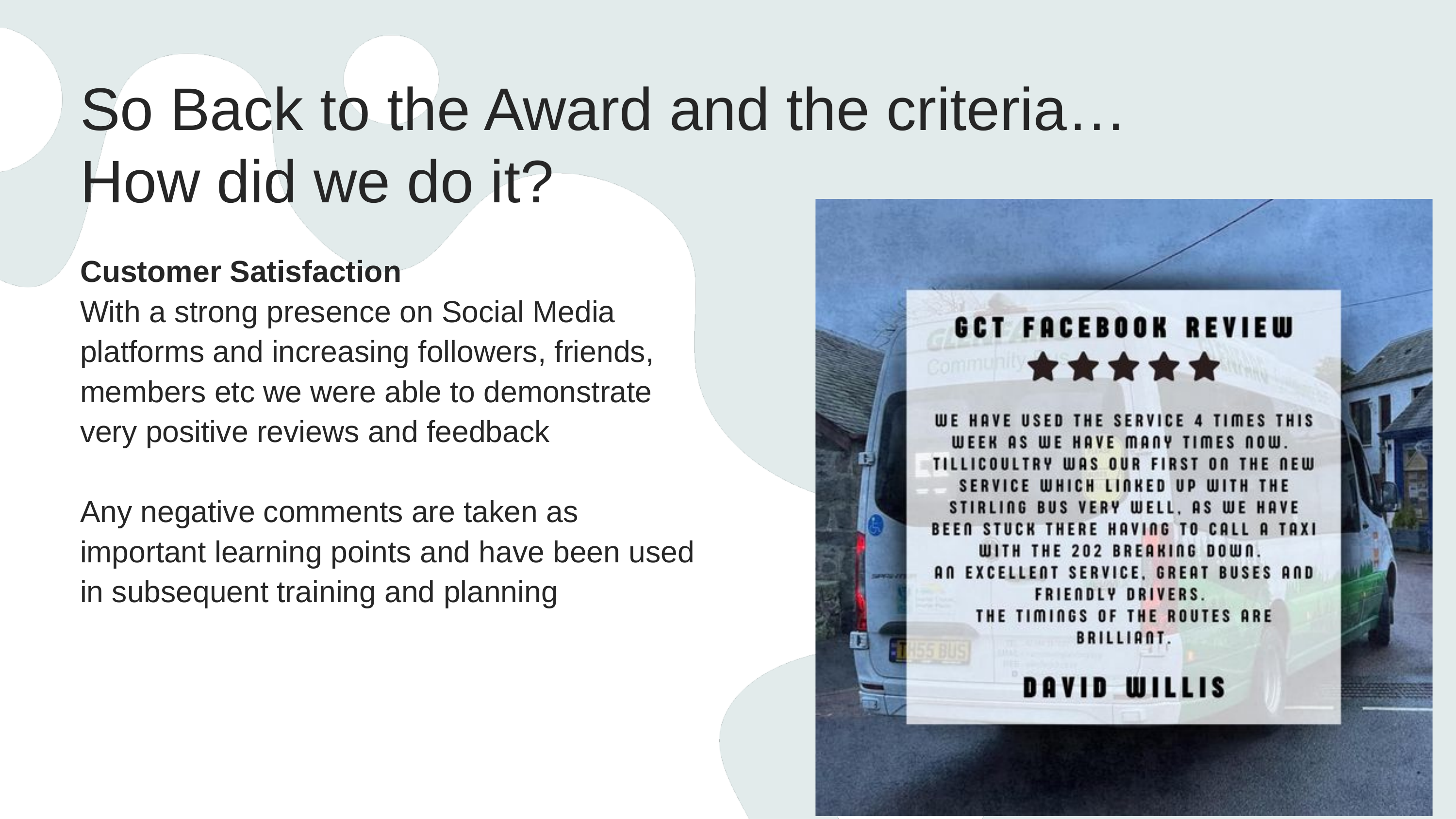

So Back to the Award and the criteria…
How did we do it?

Customer Satisfaction
With a strong presence on Social Media platforms and increasing followers, friends, members etc we were able to demonstrate very positive reviews and feedback

Any negative comments are taken as important learning points and have been used in subsequent training and planning